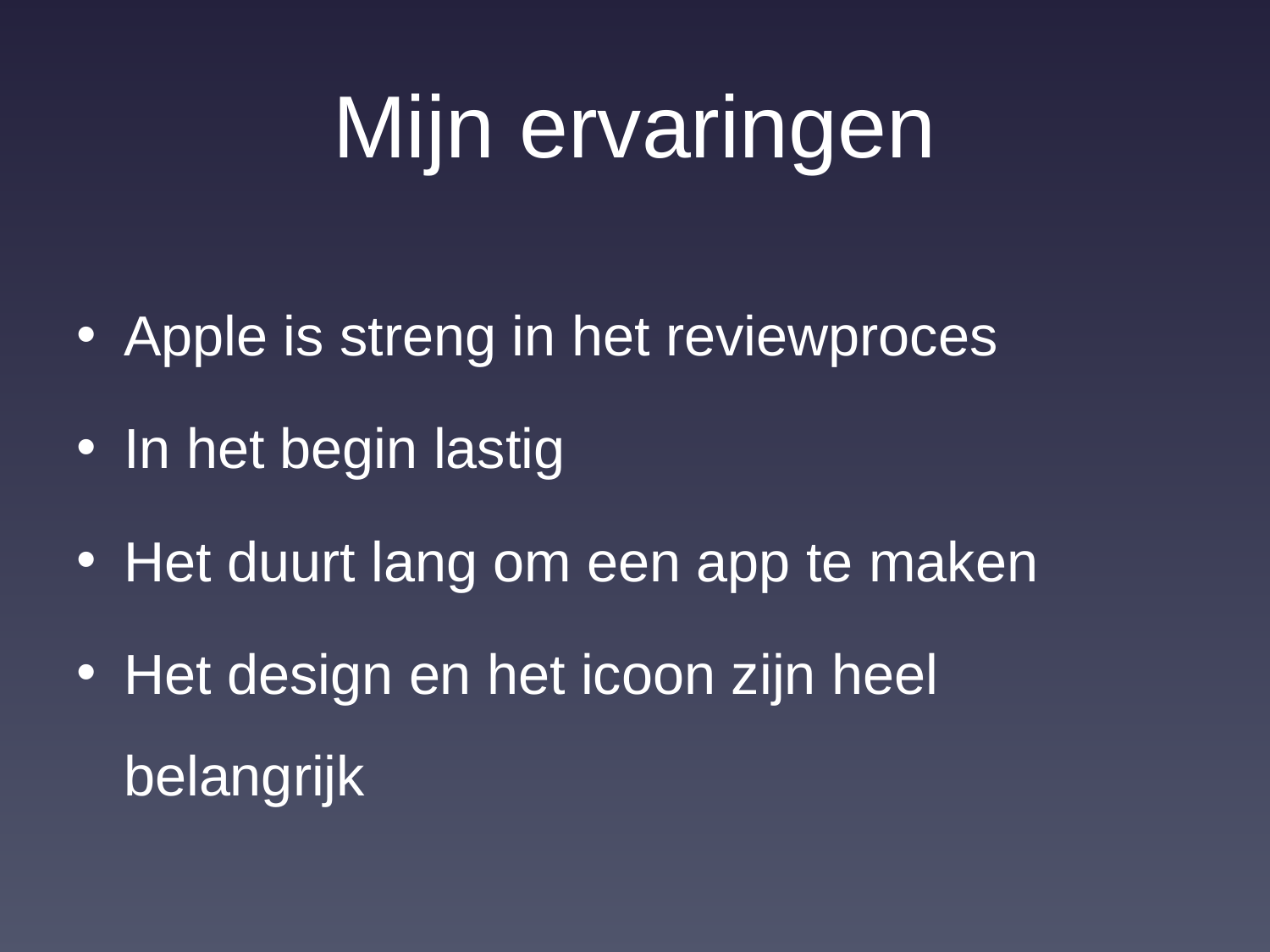

# Mijn ervaringen
Apple is streng in het reviewproces
In het begin lastig
Het duurt lang om een app te maken
Het design en het icoon zijn heel belangrijk